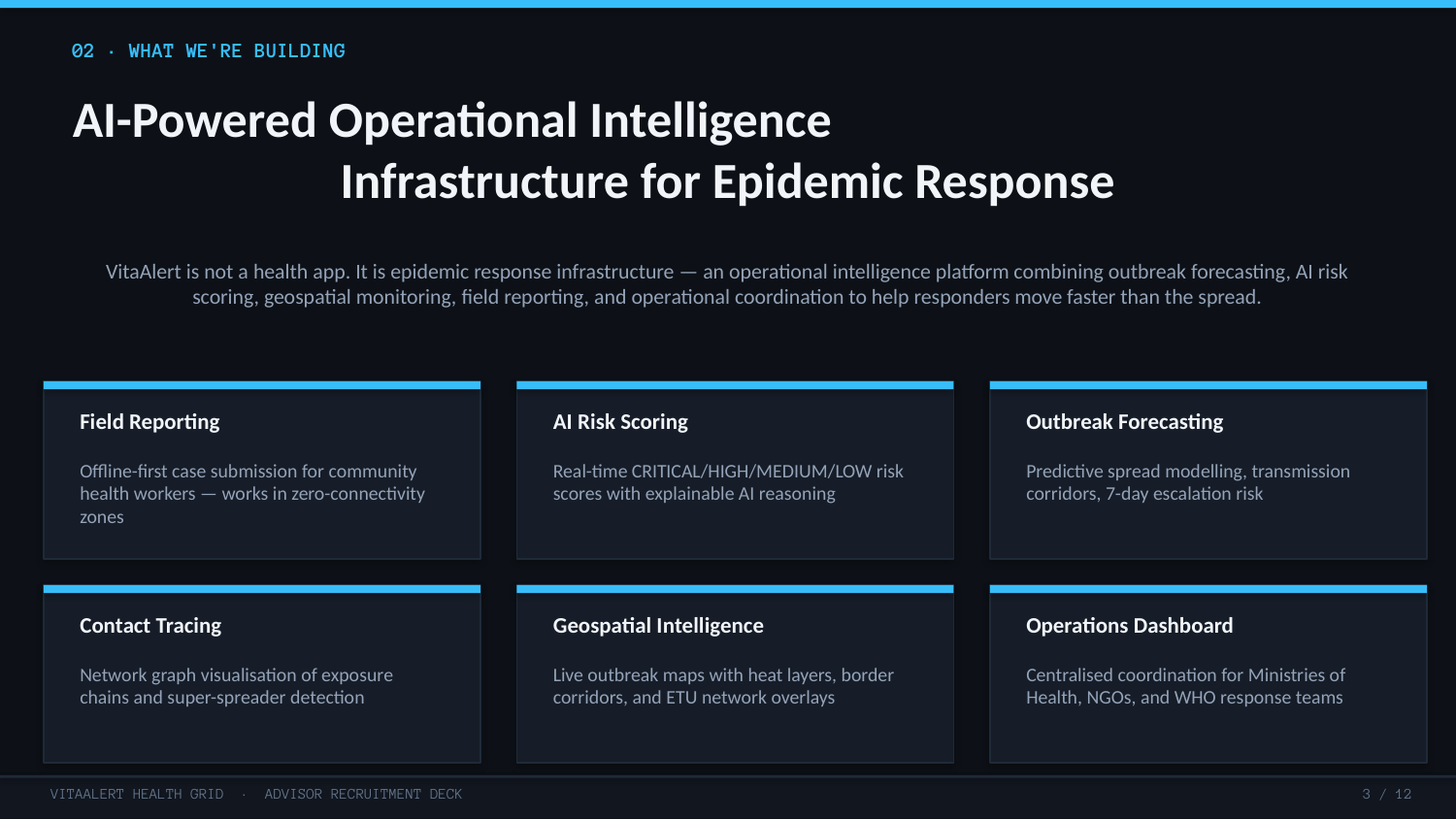

02 · WHAT WE'RE BUILDING
AI-Powered Operational Intelligence
Infrastructure for Epidemic Response
VitaAlert is not a health app. It is epidemic response infrastructure — an operational intelligence platform combining outbreak forecasting, AI risk scoring, geospatial monitoring, field reporting, and operational coordination to help responders move faster than the spread.

Field Reporting
AI Risk Scoring
Outbreak Forecasting
Offline-first case submission for community health workers — works in zero-connectivity zones
Real-time CRITICAL/HIGH/MEDIUM/LOW risk scores with explainable AI reasoning
Predictive spread modelling, transmission corridors, 7-day escalation risk

Contact Tracing
Geospatial Intelligence
Operations Dashboard
Network graph visualisation of exposure chains and super-spreader detection
Live outbreak maps with heat layers, border corridors, and ETU network overlays
Centralised coordination for Ministries of Health, NGOs, and WHO response teams

VITAALERT HEALTH GRID  ·  ADVISOR RECRUITMENT DECK
3 / 12